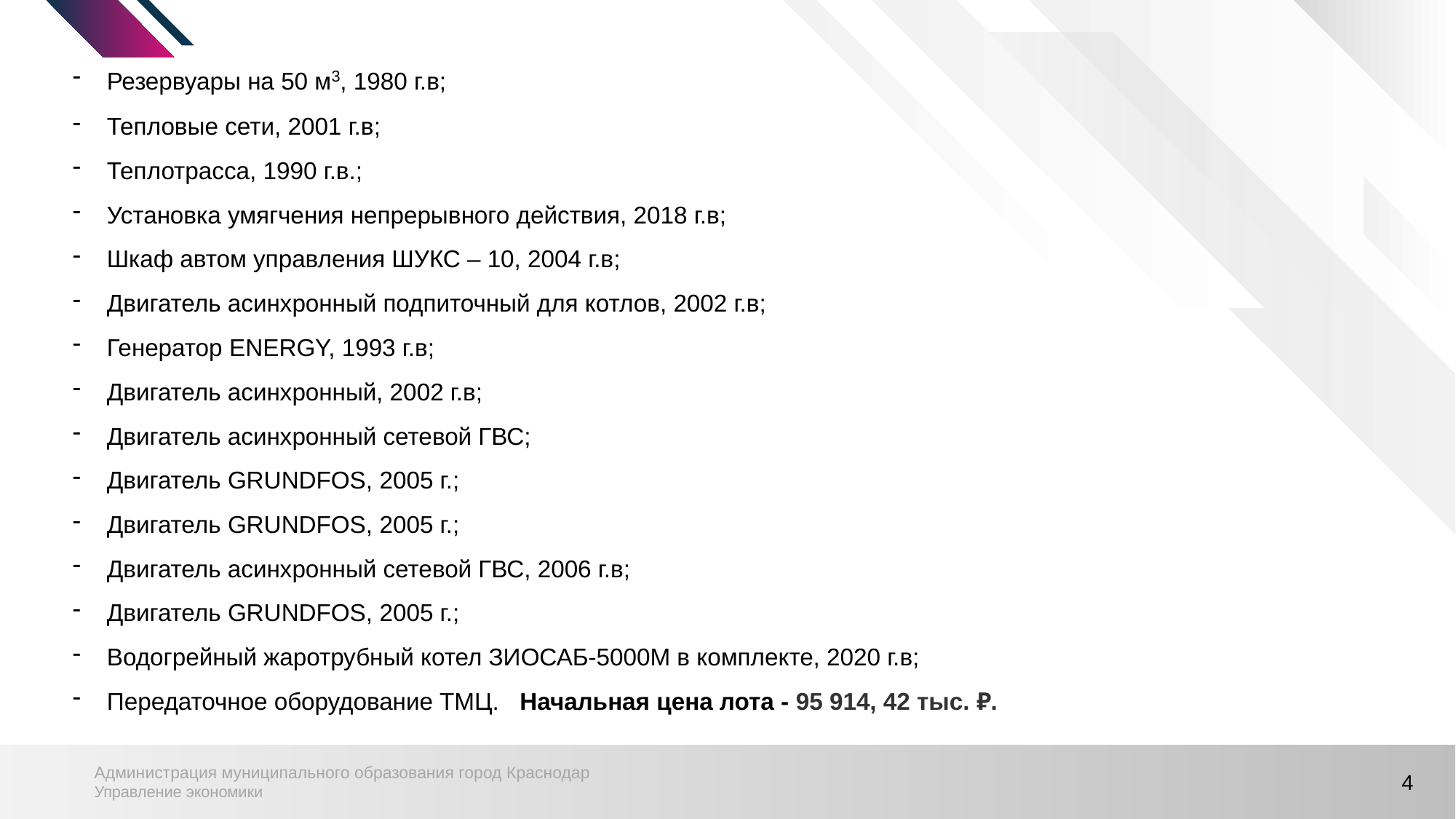

Резервуары на 50 м3, 1980 г.в;
Тепловые сети, 2001 г.в;
Теплотрасса, 1990 г.в.;
Установка умягчения непрерывного действия, 2018 г.в;
Шкаф автом управления ШУКС – 10, 2004 г.в;
Двигатель асинхронный подпиточный для котлов, 2002 г.в;
Генератор ENERGY, 1993 г.в;
Двигатель асинхронный, 2002 г.в;
Двигатель асинхронный сетевой ГВС;
Двигатель GRUNDFOS, 2005 г.;
Двигатель GRUNDFOS, 2005 г.;
Двигатель асинхронный сетевой ГВС, 2006 г.в;
Двигатель GRUNDFOS, 2005 г.;
Водогрейный жаротрубный котел ЗИОСАБ-5000М в комплекте, 2020 г.в;
Передаточное оборудование ТМЦ.   Начальная цена лота - 95 914, 42 тыс. ₽.